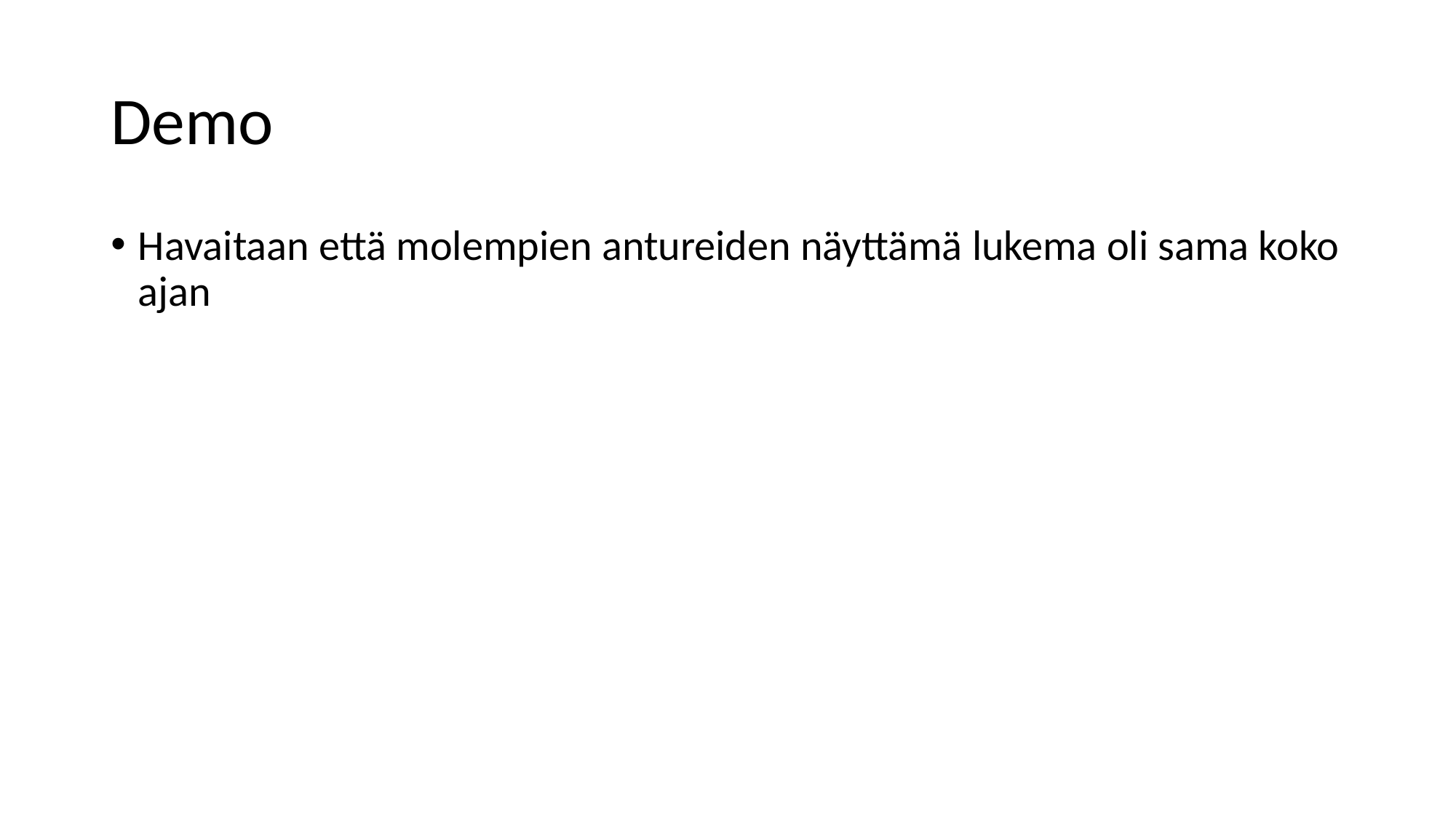

# Demo
Havaitaan että molempien antureiden näyttämä lukema oli sama koko ajan